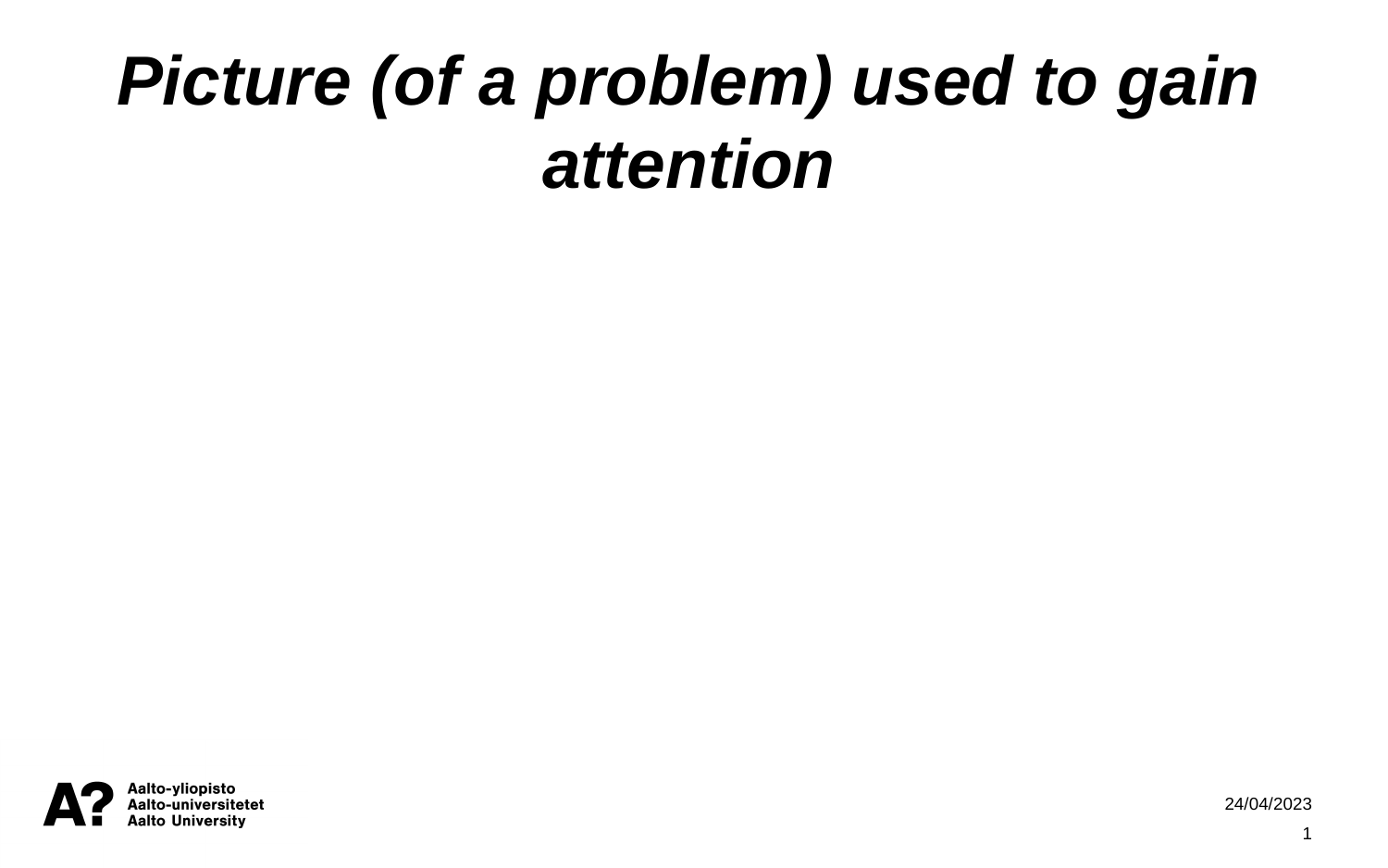

Picture (of a problem) used to gain attention
24/04/2023
1